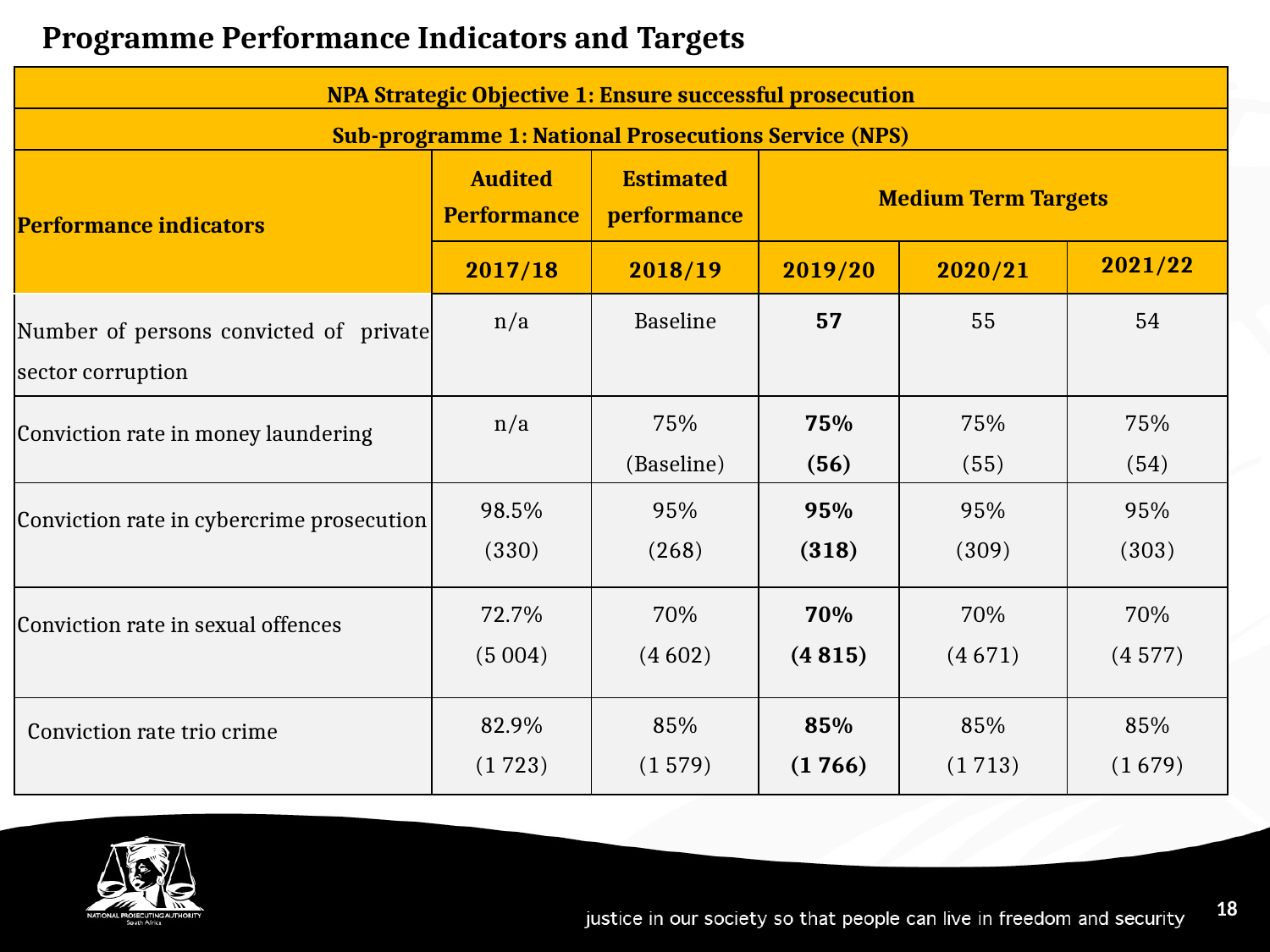

Programme Performance Indicators and Targets
| NPA Strategic Objective 1: Ensure successful prosecution |  |  |  |  |  |
| --- | --- | --- | --- | --- | --- |
| Sub-programme 1: National Prosecutions Service (NPS) |  |  |  |  |  |
| Performance indicators | Audited Performance | Estimated performance | Medium Term Targets |  |  |
|  | 2017/18 | 2018/19 | 2019/20 | 2020/21 | 2021/22 |
| Number of persons convicted of private sector corruption | n/a | Baseline | 57 | 55 | 54 |
| Conviction rate in money laundering | n/a | 75% (Baseline) | 75% (56) | 75% (55) | 75% (54) |
| Conviction rate in cybercrime prosecution | 98.5% (330) | 95% (268) | 95% (318) | 95% (309) | 95% (303) |
| Conviction rate in sexual offences | 72.7% (5 004) | 70% (4 602) | 70% (4 815) | 70% (4 671) | 70% (4 577) |
| Conviction rate trio crime | 82.9% (1 723) | 85% (1 579) | 85% (1 766) | 85% (1 713) | 85% (1 679) |

18